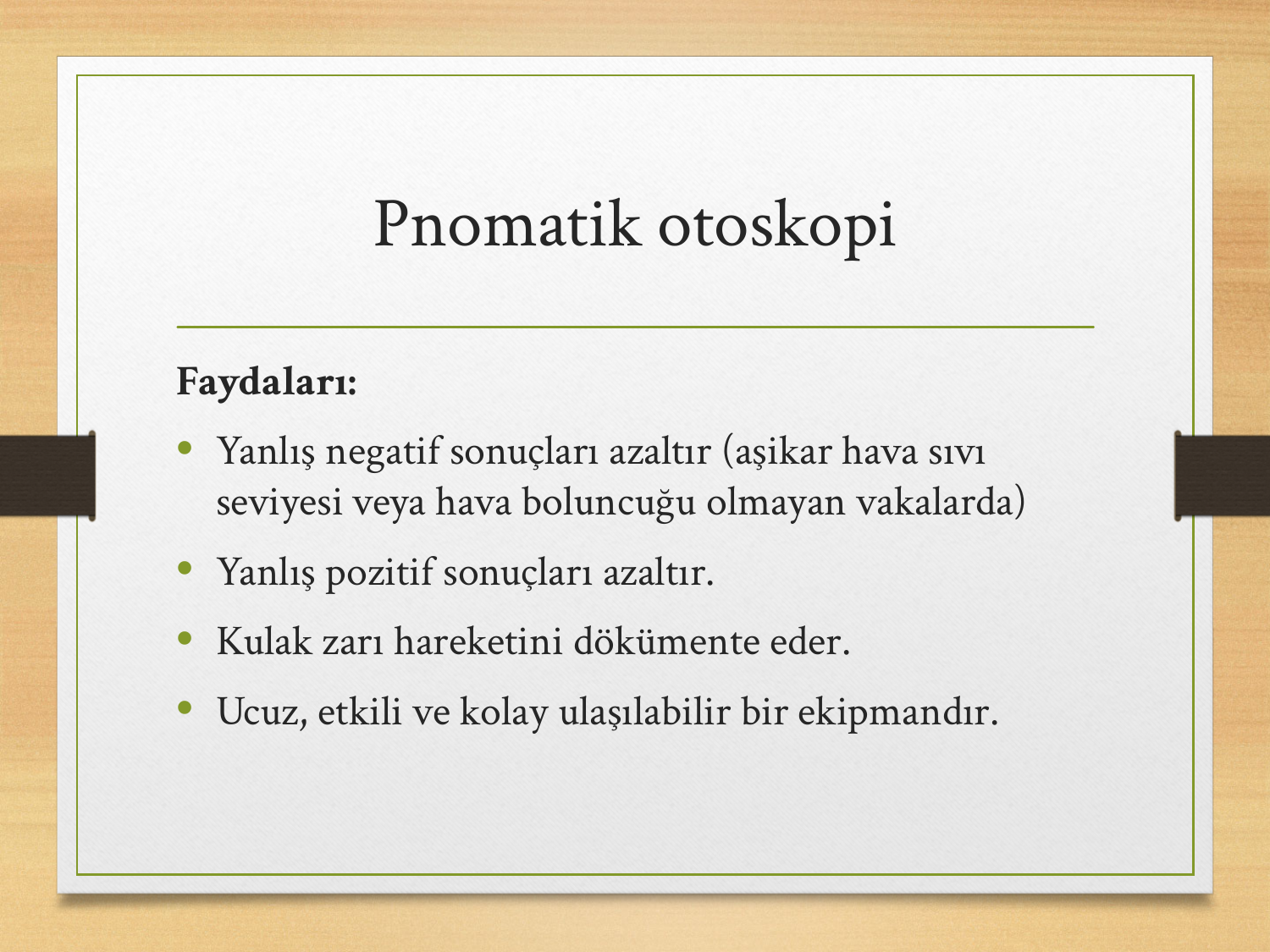

# Pnomatik otoskopi
Faydaları:
Yanlış negatif sonuçları azaltır (aşikar hava sıvı seviyesi veya hava boluncuğu olmayan vakalarda)
Yanlış pozitif sonuçları azaltır.
Kulak zarı hareketini dökümente eder.
Ucuz, etkili ve kolay ulaşılabilir bir ekipmandır.